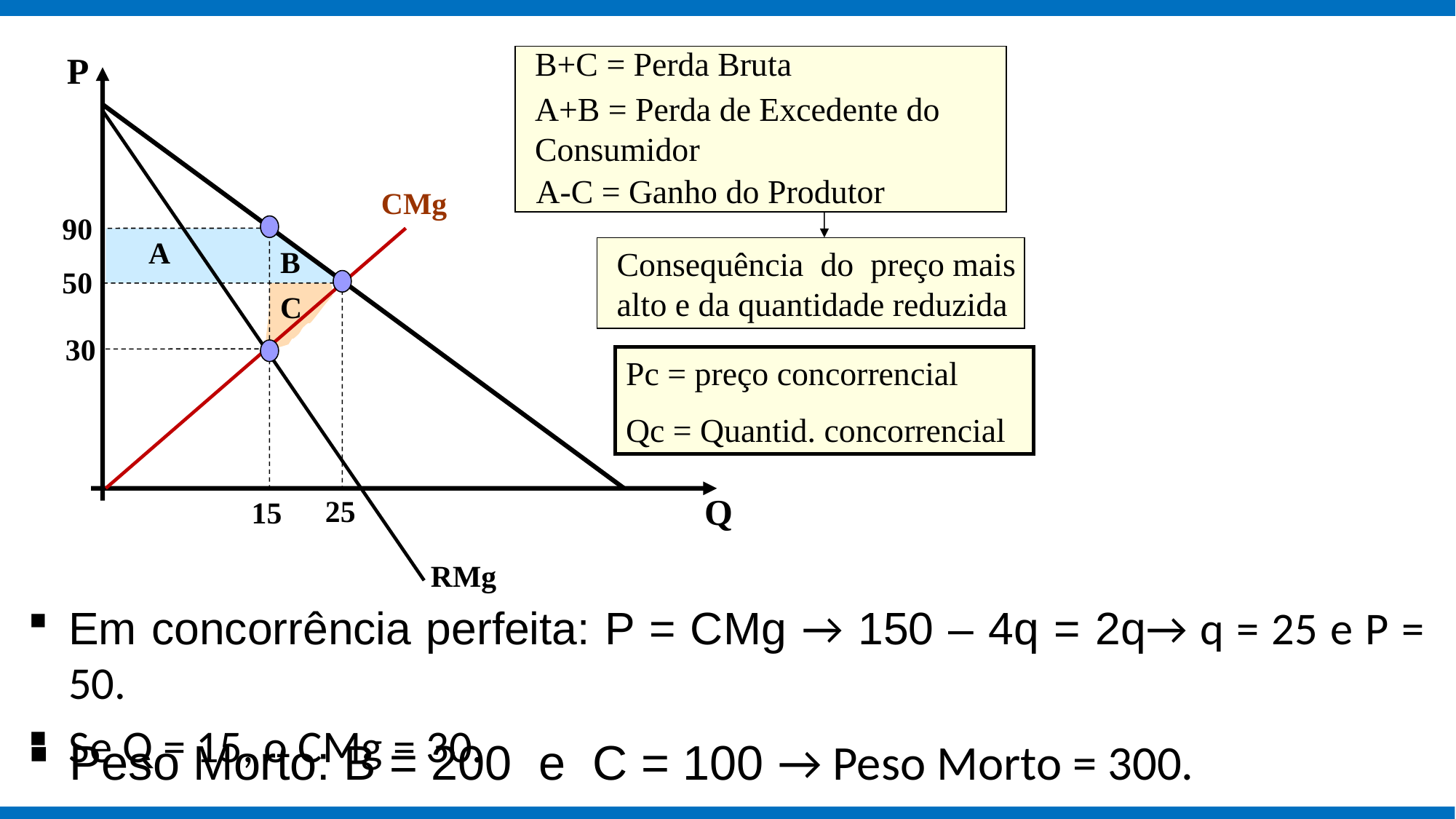

B+C = Perda Bruta

A+B = Perda de Excedente do Consumidor
           A-C = Ganho do Produtor

Consequência  do  preço mais alto e da quantidade reduzida
P

CMg
 90

   A

B
 50

C

 30

Pc = preço concorrencial
Qc = Quantid. concorrencial

Q
 25

 15
RMg
Em concorrência perfeita: P = CMg → 150 – 4q = 2q→ q = 25 e P = 50.
Se Q = 15, o CMg = 30.
Peso Morto: B = 200  e  C = 100 → Peso Morto = 300.